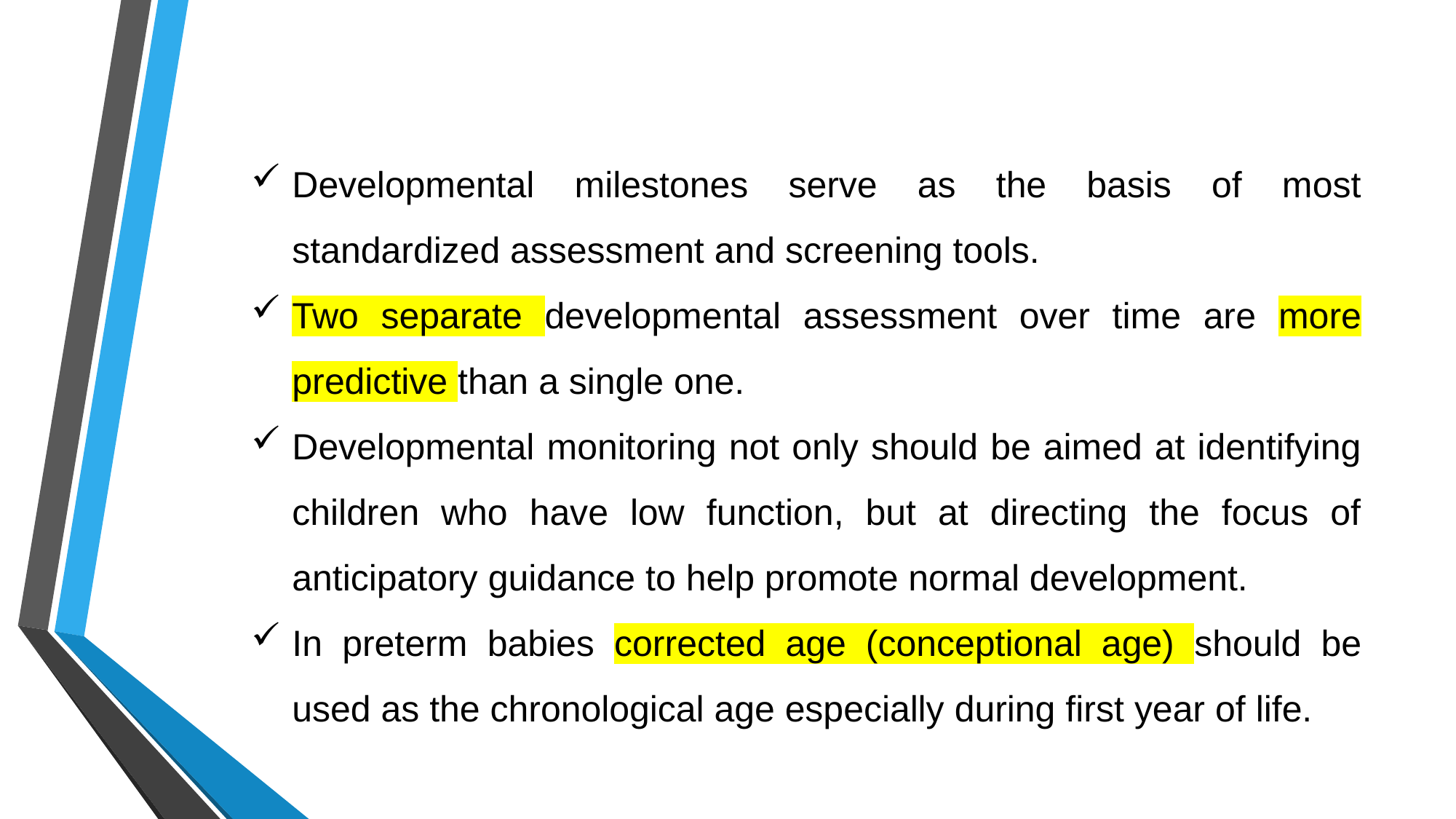

Developmental milestones serve as the basis of most standardized assessment and screening tools.
Two separate developmental assessment over time are more predictive than a single one.
Developmental monitoring not only should be aimed at identifying children who have low function, but at directing the focus of anticipatory guidance to help promote normal development.
In preterm babies corrected age (conceptional age) should be used as the chronological age especially during first year of life.